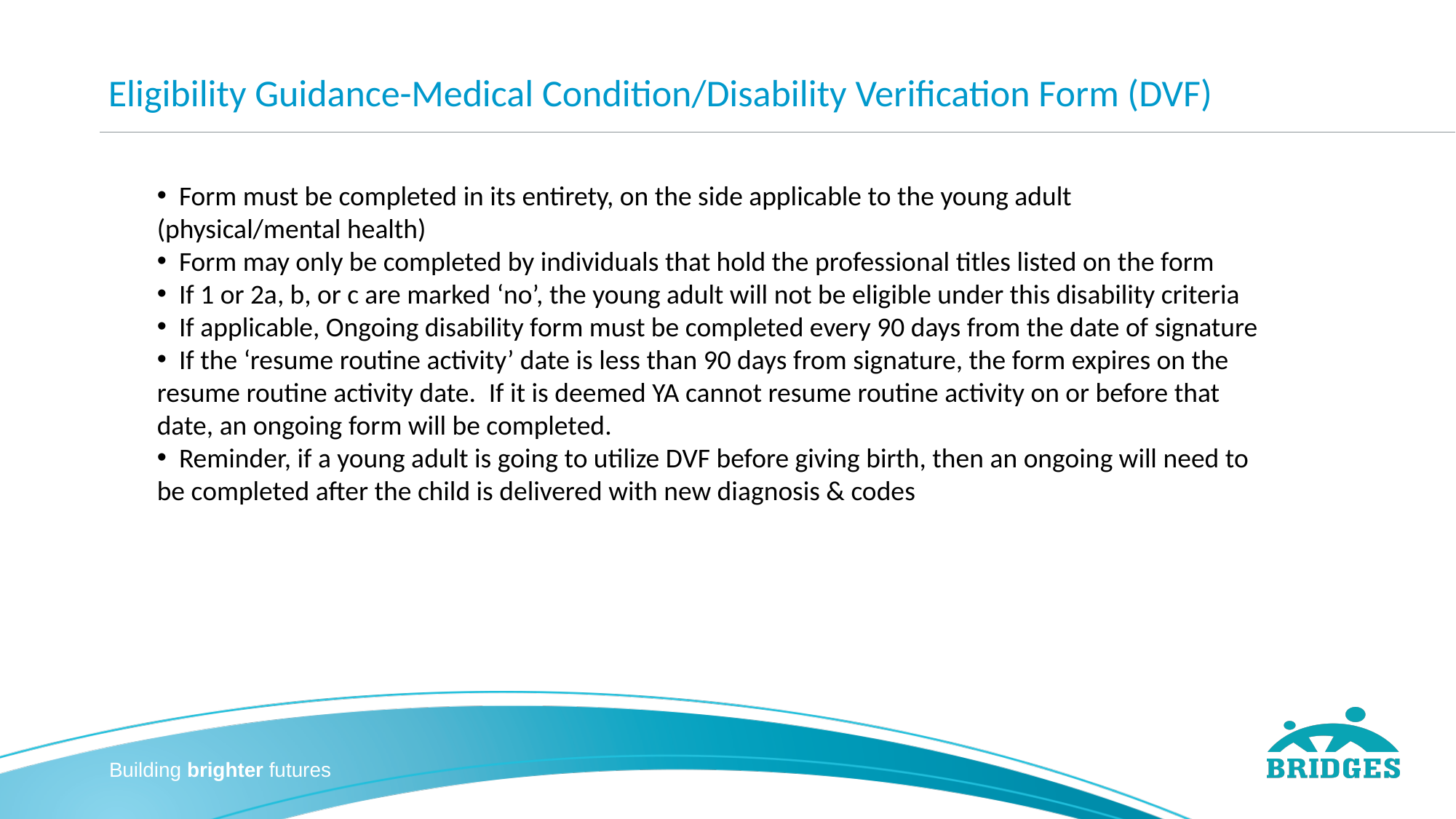

# Eligibility Guidance-Medical Condition/Disability Verification Form (DVF)
  Form must be completed in its entirety, on the side applicable to the young adult (physical/mental health)
  Form may only be completed by individuals that hold the professional titles listed on the form
  If 1 or 2a, b, or c are marked ‘no’, the young adult will not be eligible under this disability criteria
  If applicable, Ongoing disability form must be completed every 90 days from the date of signature
  If the ‘resume routine activity’ date is less than 90 days from signature, the form expires on the resume routine activity date.  If it is deemed YA cannot resume routine activity on or before that date, an ongoing form will be completed.
  Reminder, if a young adult is going to utilize DVF before giving birth, then an ongoing will need to be completed after the child is delivered with new diagnosis & codes